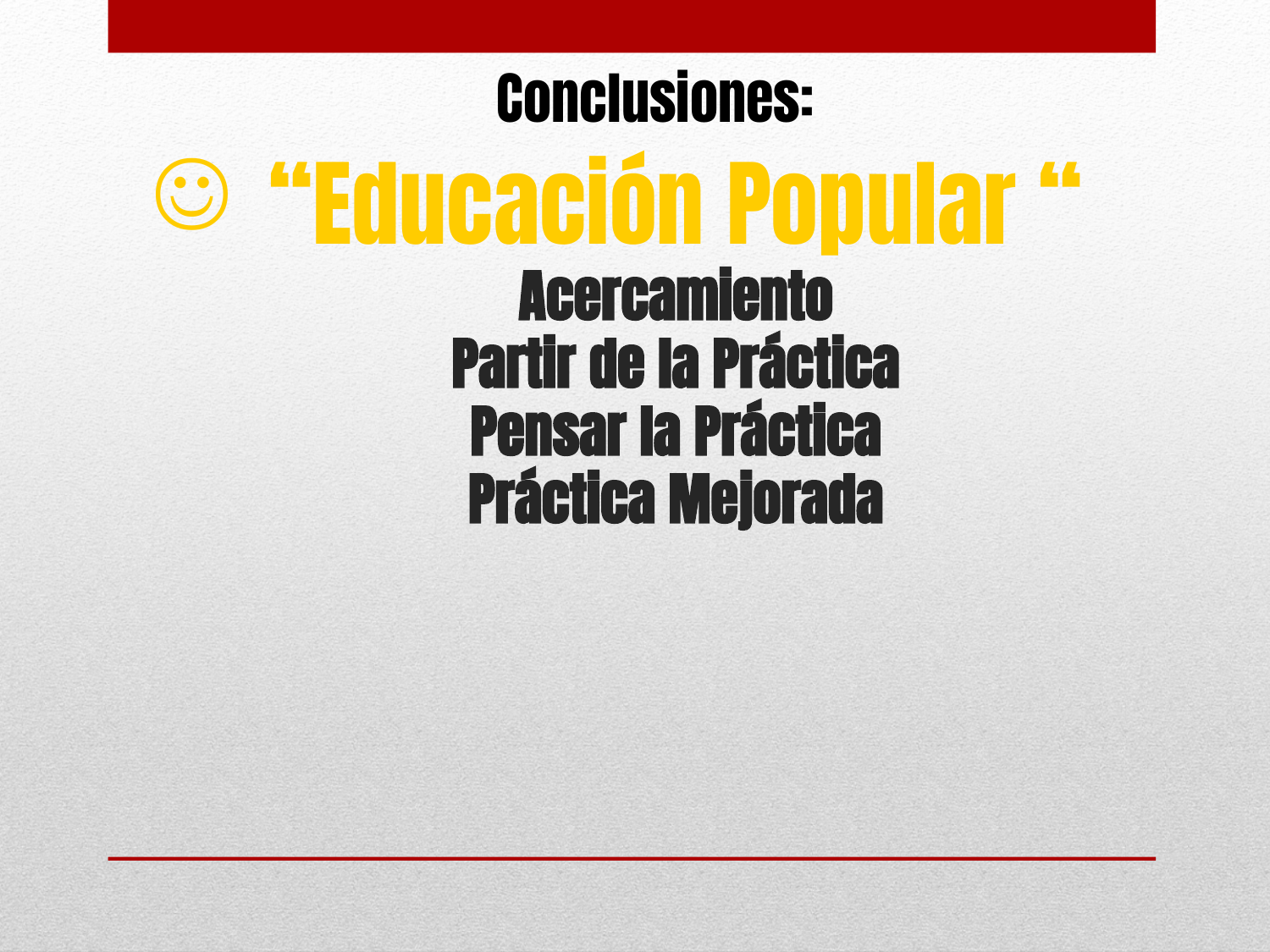

Conclusiones:
# “Educación Popular “ Acercamiento Partir de la Práctica Pensar la Práctica Práctica Mejorada